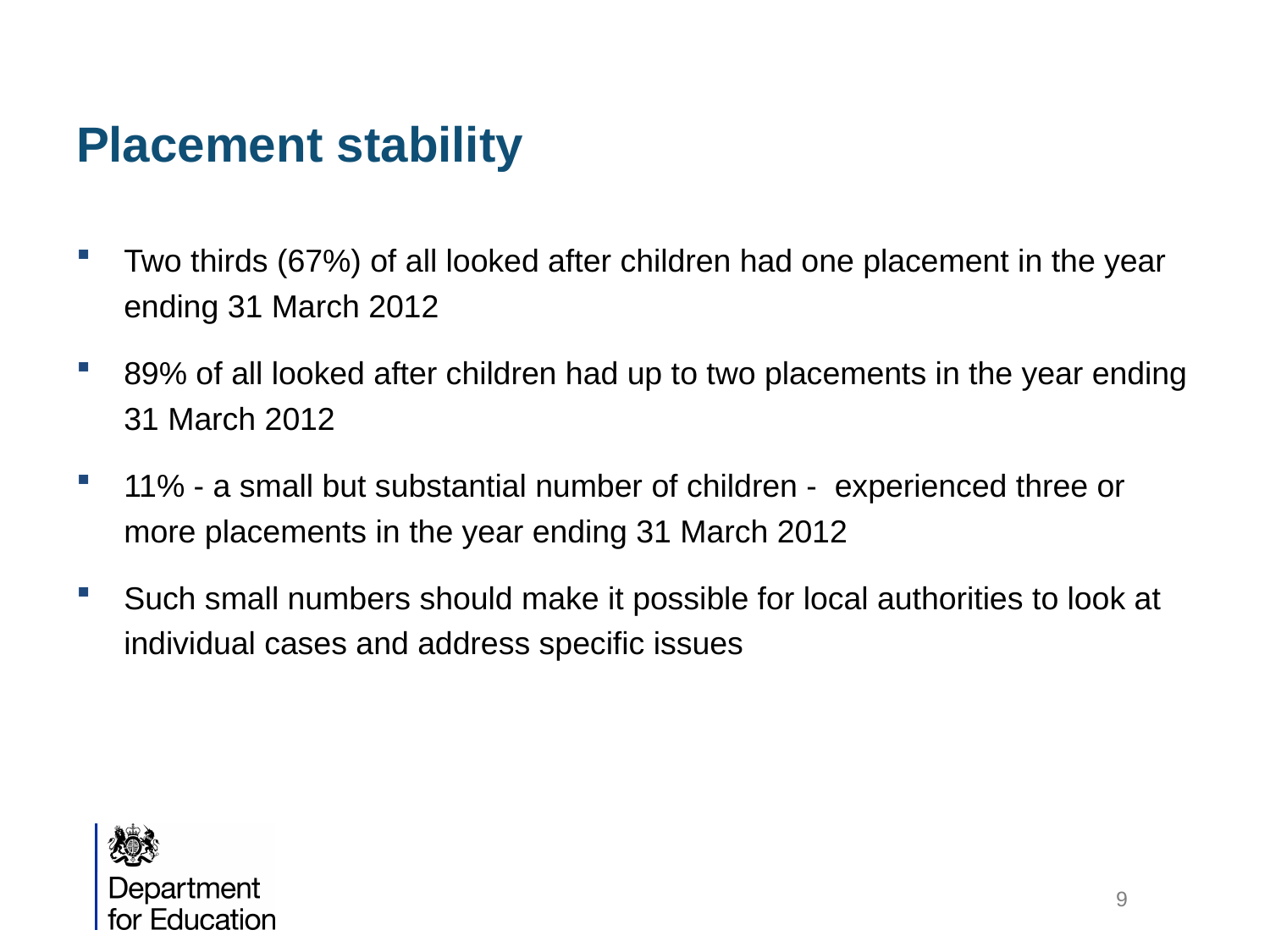

# Placement stability
Two thirds (67%) of all looked after children had one placement in the year ending 31 March 2012
89% of all looked after children had up to two placements in the year ending 31 March 2012
11% - a small but substantial number of children -  experienced three or more placements in the year ending 31 March 2012
Such small numbers should make it possible for local authorities to look at individual cases and address specific issues
9